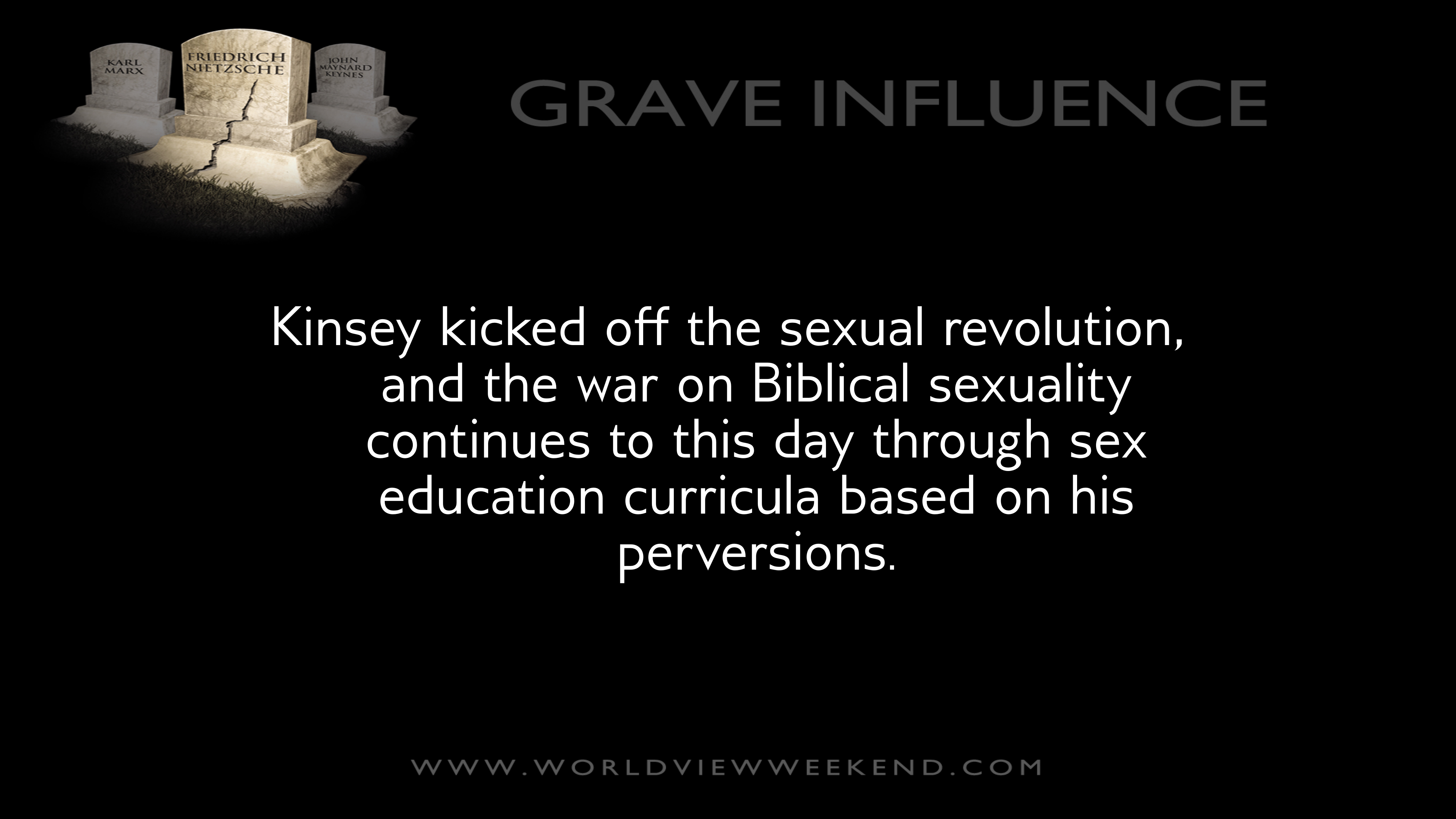

Kinsey kicked off the sexual revolution, and the war on Biblical sexuality continues to this day through sex education curricula based on his perversions.